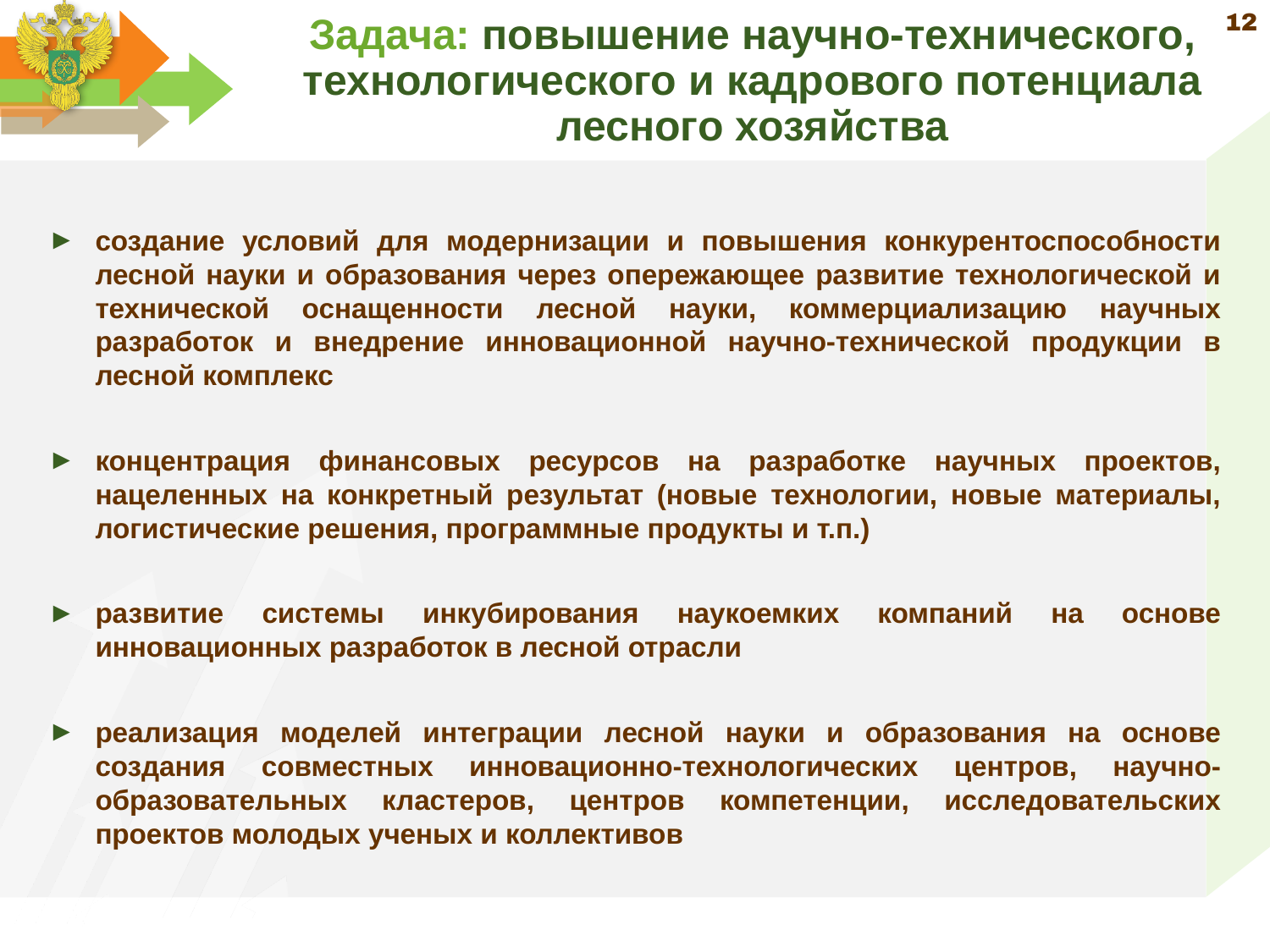

# Задача: повышение научно-технического, технологического и кадрового потенциала лесного хозяйства
12
создание условий для модернизации и повышения конкурентоспособности лесной науки и образования через опережающее развитие технологической и технической оснащенности лесной науки, коммерциализацию научных разработок и внедрение инновационной научно-технической продукции в лесной комплекс

концентрация финансовых ресурсов на разработке научных проектов, нацеленных на конкретный результат (новые технологии, новые материалы, логистические решения, программные продукты и т.п.)

развитие системы инкубирования наукоемких компаний на основе инновационных разработок в лесной отрасли

реализация моделей интеграции лесной науки и образования на основе создания совместных инновационно-технологических центров, научно-образовательных кластеров, центров компетенции, исследовательских проектов молодых ученых и коллективов